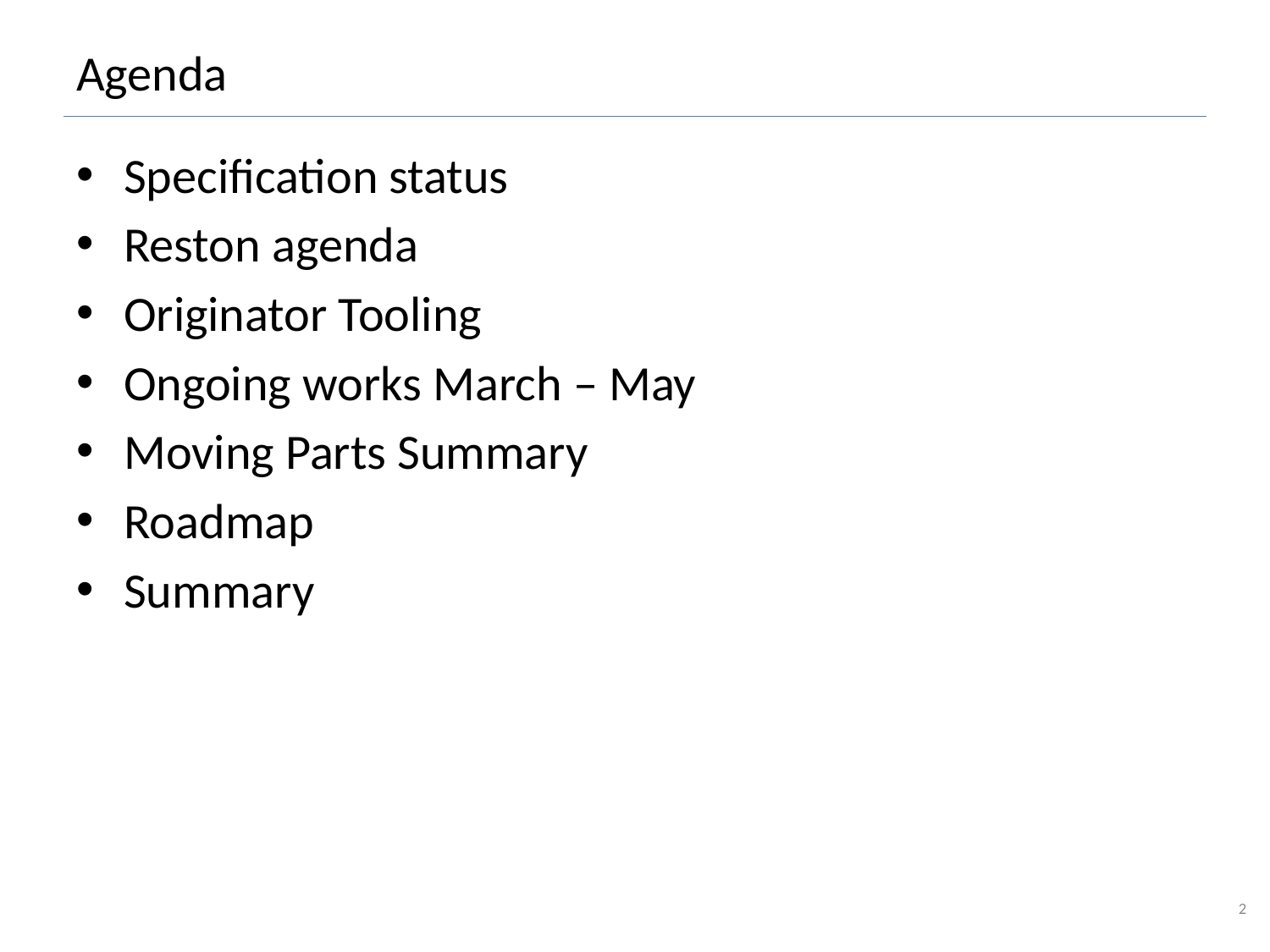

# Agenda
Specification status
Reston agenda
Originator Tooling
Ongoing works March – May
Moving Parts Summary
Roadmap
Summary
2